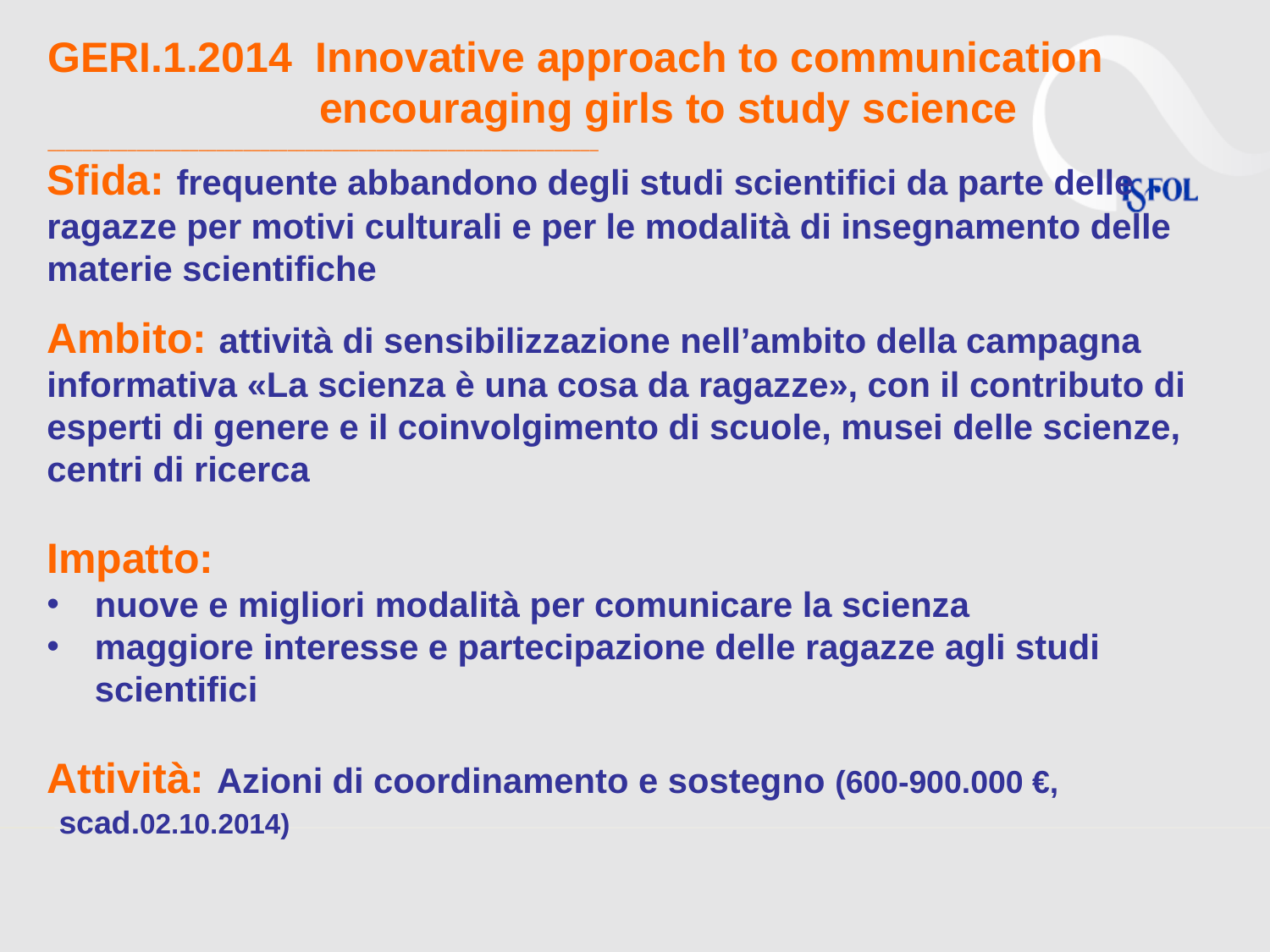

# GERI.1.2014  Innovative approach to communication encouraging girls to study science ______________________________________________________________

Sfida: frequente abbandono degli studi scientifici da parte delle ragazze per motivi culturali e per le modalità di insegnamento delle materie scientifiche

Ambito: attività di sensibilizzazione nell’ambito della campagna informativa «La scienza è una cosa da ragazze», con il contributo di esperti di genere e il coinvolgimento di scuole, musei delle scienze, centri di ricerca
Impatto:
nuove e migliori modalità per comunicare la scienza
maggiore interesse e partecipazione delle ragazze agli studi scientifici

Attività: Azioni di coordinamento e sostegno (600-900.000 €, scad.02.10.2014)